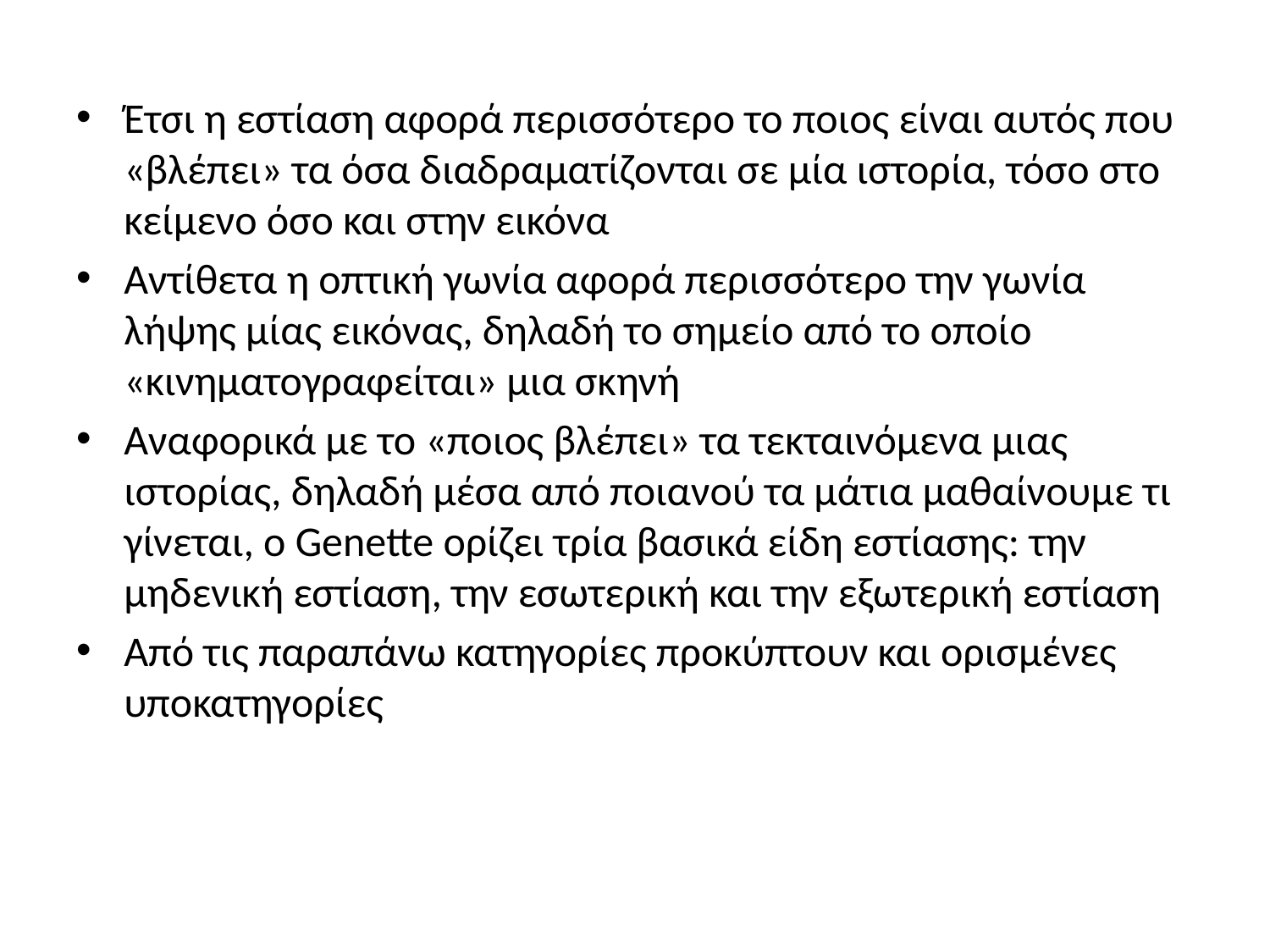

Έτσι η εστίαση αφορά περισσότερο το ποιος είναι αυτός που «βλέπει» τα όσα διαδραματίζονται σε μία ιστορία, τόσο στο κείμενο όσο και στην εικόνα
Αντίθετα η οπτική γωνία αφορά περισσότερο την γωνία λήψης μίας εικόνας, δηλαδή το σημείο από το οποίο «κινηματογραφείται» μια σκηνή
Αναφορικά με το «ποιος βλέπει» τα τεκταινόμενα μιας ιστορίας, δηλαδή μέσα από ποιανού τα μάτια μαθαίνουμε τι γίνεται, ο Genette ορίζει τρία βασικά είδη εστίασης: την μηδενική εστίαση, την εσωτερική και την εξωτερική εστίαση
Από τις παραπάνω κατηγορίες προκύπτουν και ορισμένες υποκατηγορίες